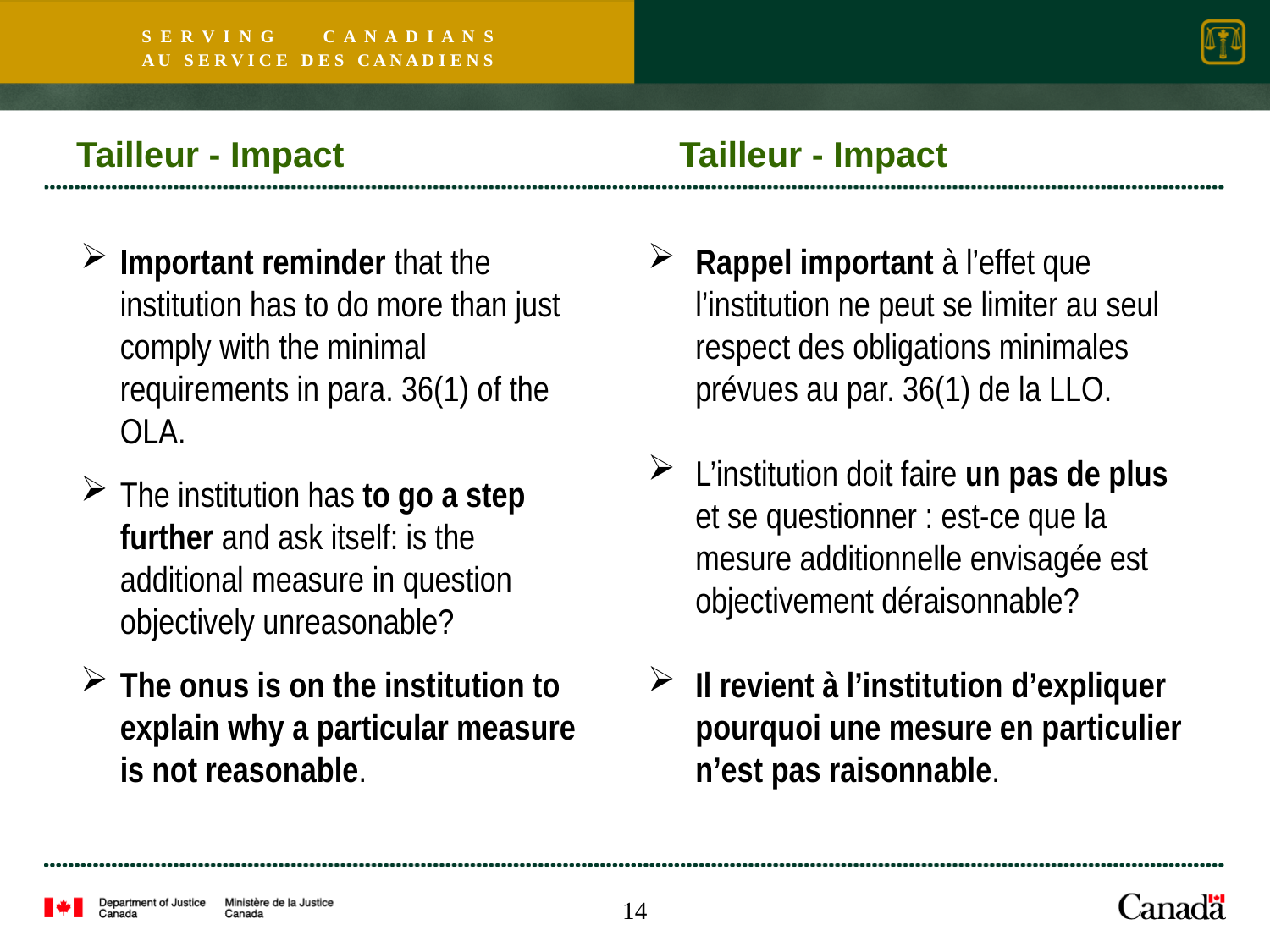

Tailleur - Impact
Tailleur - Impact
Important reminder that the institution has to do more than just comply with the minimal requirements in para. 36(1) of the OLA.

The institution has to go a step further and ask itself: is the additional measure in question objectively unreasonable?

The onus is on the institution to explain why a particular measure is not reasonable.

Rappel important à l’effet que l’institution ne peut se limiter au seul respect des obligations minimales prévues au par. 36(1) de la LLO.

L’institution doit faire un pas de plus et se questionner : est-ce que la mesure additionnelle envisagée est objectivement déraisonnable?

Il revient à l’institution d’expliquer pourquoi une mesure en particulier n’est pas raisonnable.